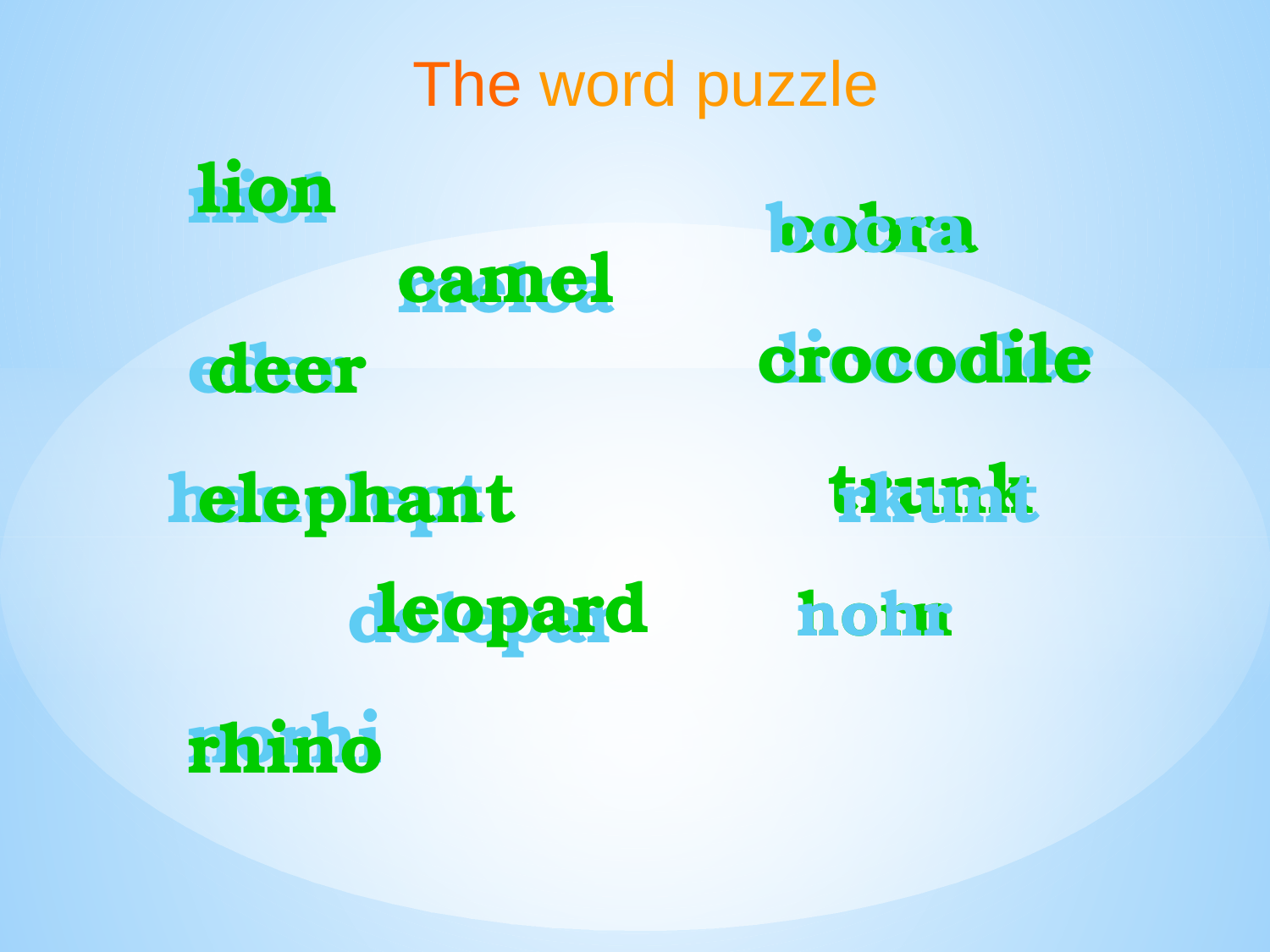

The word puzzle
lion
niol
bocra
cobra
camel
melca
crocodile
dicocoler
eder
deer
trunk
hanelept
rkunt
elephant
leopard
dolepar
horn
nohr
norhi
rhino